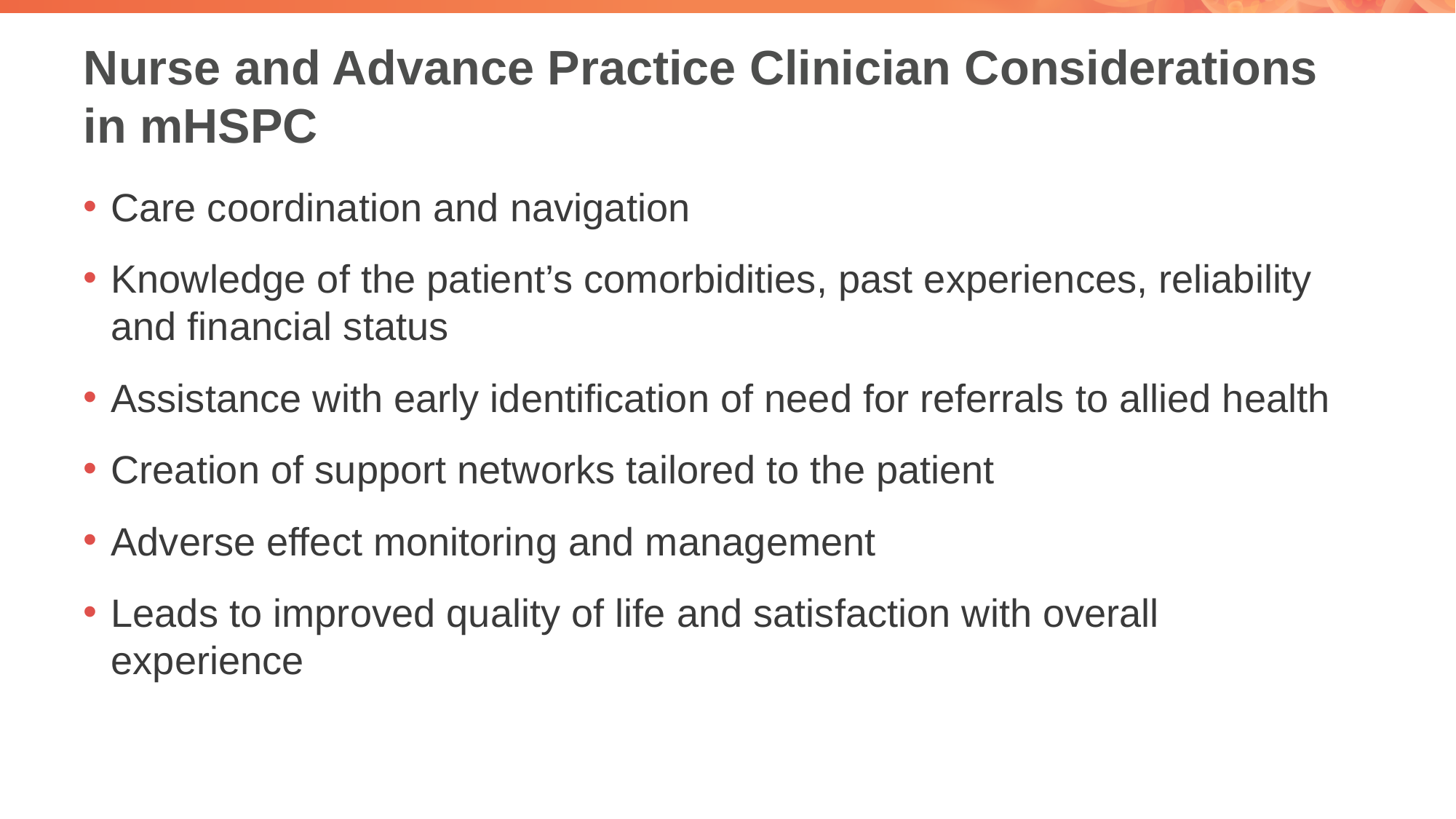

# Nurse and Advance Practice Clinician Considerations in mHSPC
Care coordination and navigation
Knowledge of the patient’s comorbidities, past experiences, reliability and financial status
Assistance with early identification of need for referrals to allied health
Creation of support networks tailored to the patient
Adverse effect monitoring and management
Leads to improved quality of life and satisfaction with overall experience